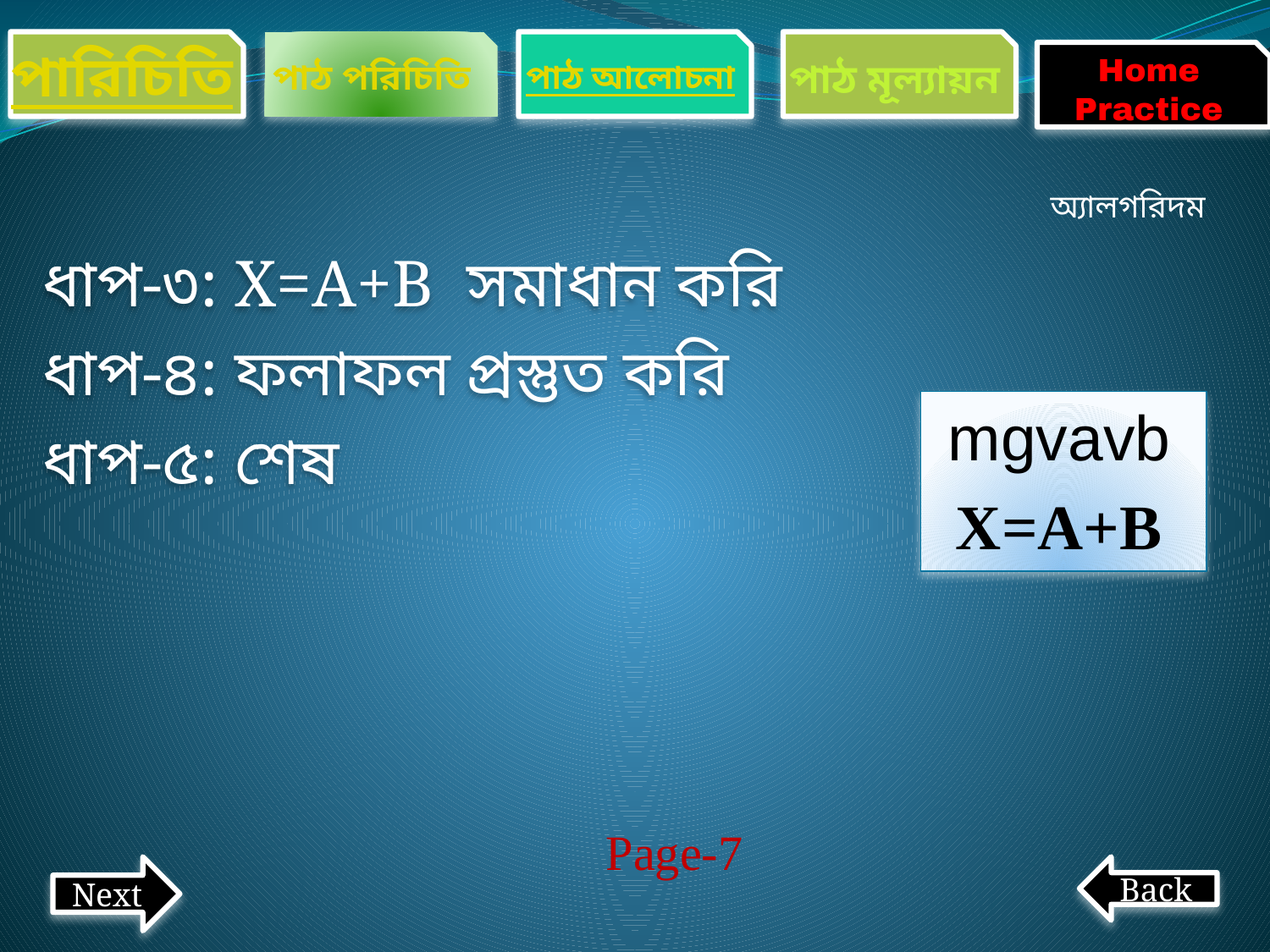

পারিচিতি
পাঠ পরিচিতি
পাঠ আলোচনা
পাঠ মূল্যায়ন
Home Practice

ধাপ-৩: X=A+B  সমাধান করি
ধাপ-৪: ফলাফল প্রস্তুত করি
ধাপ-৫: শেষ

অ্যালগরিদম
#
mgvavb
X=A+B

Page-7
Next
Back